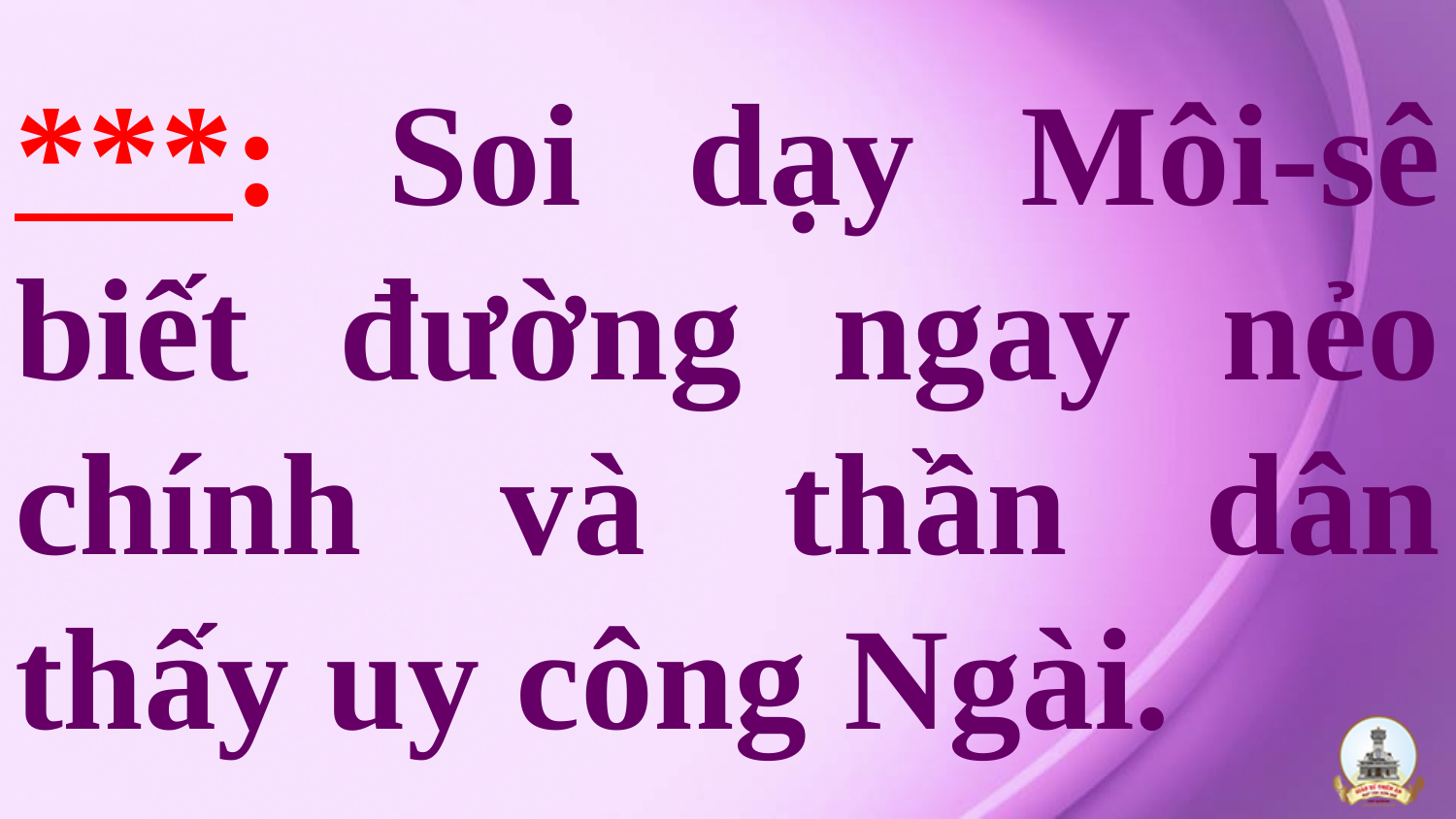

# ***: Soi dạy Môi-sê biết đường ngay nẻo chính và thần dân thấy uy công Ngài.